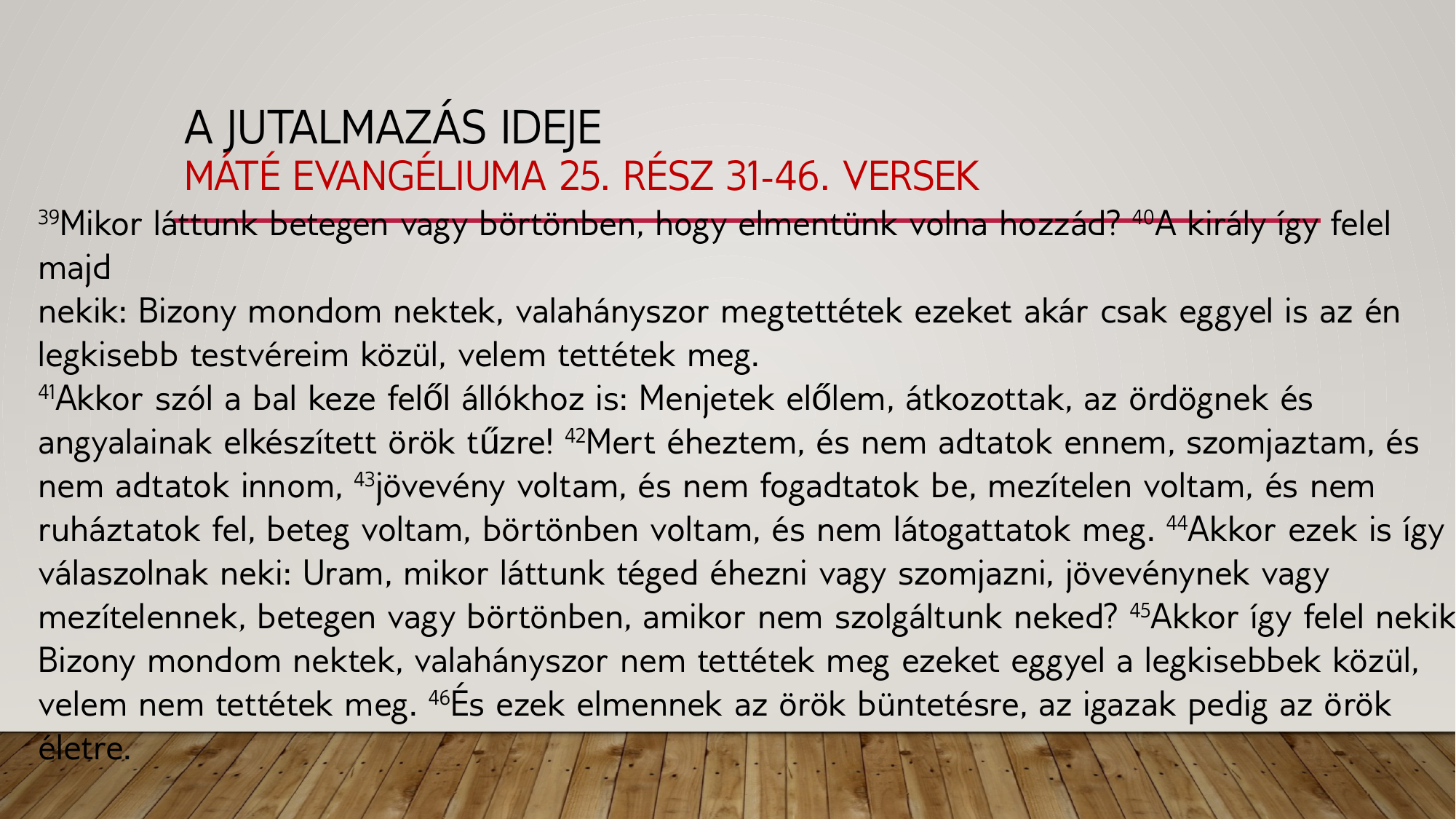

# A jutalmazás ideje máté evangéliuma 25. rész 31-46. versek
39Mikor láttunk betegen vagy börtönben, hogy elmentünk volna hozzád? 40A király így felel majd
nekik: Bizony mondom nektek, valahányszor megtettétek ezeket akár csak eggyel is az én
legkisebb testvéreim közül, velem tettétek meg.
41Akkor szól a bal keze felől állókhoz is: Menjetek előlem, átkozottak, az ördögnek és
angyalainak elkészített örök tűzre! 42Mert éheztem, és nem adtatok ennem, szomjaztam, és
nem adtatok innom, 43jövevény voltam, és nem fogadtatok be, mezítelen voltam, és nem
ruháztatok fel, beteg voltam, börtönben voltam, és nem látogattatok meg. 44Akkor ezek is így
válaszolnak neki: Uram, mikor láttunk téged éhezni vagy szomjazni, jövevénynek vagy
mezítelennek, betegen vagy börtönben, amikor nem szolgáltunk neked? 45Akkor így felel nekik:
Bizony mondom nektek, valahányszor nem tettétek meg ezeket eggyel a legkisebbek közül,
velem nem tettétek meg. 46És ezek elmennek az örök büntetésre, az igazak pedig az örök életre.